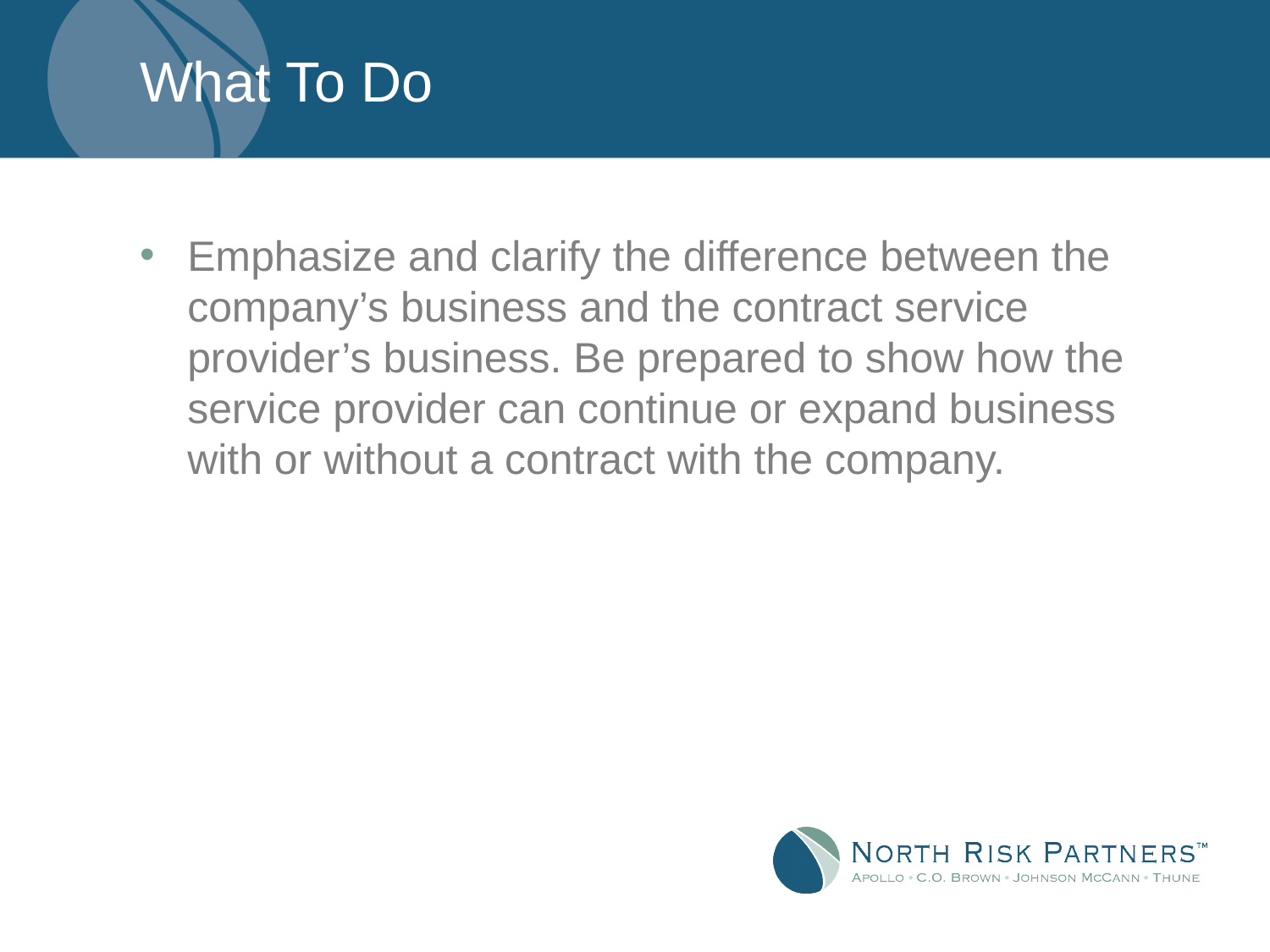

# What To Do
Emphasize and clarify the difference between the company’s business and the contract service provider’s business. Be prepared to show how the service provider can continue or expand business with or without a contract with the company.